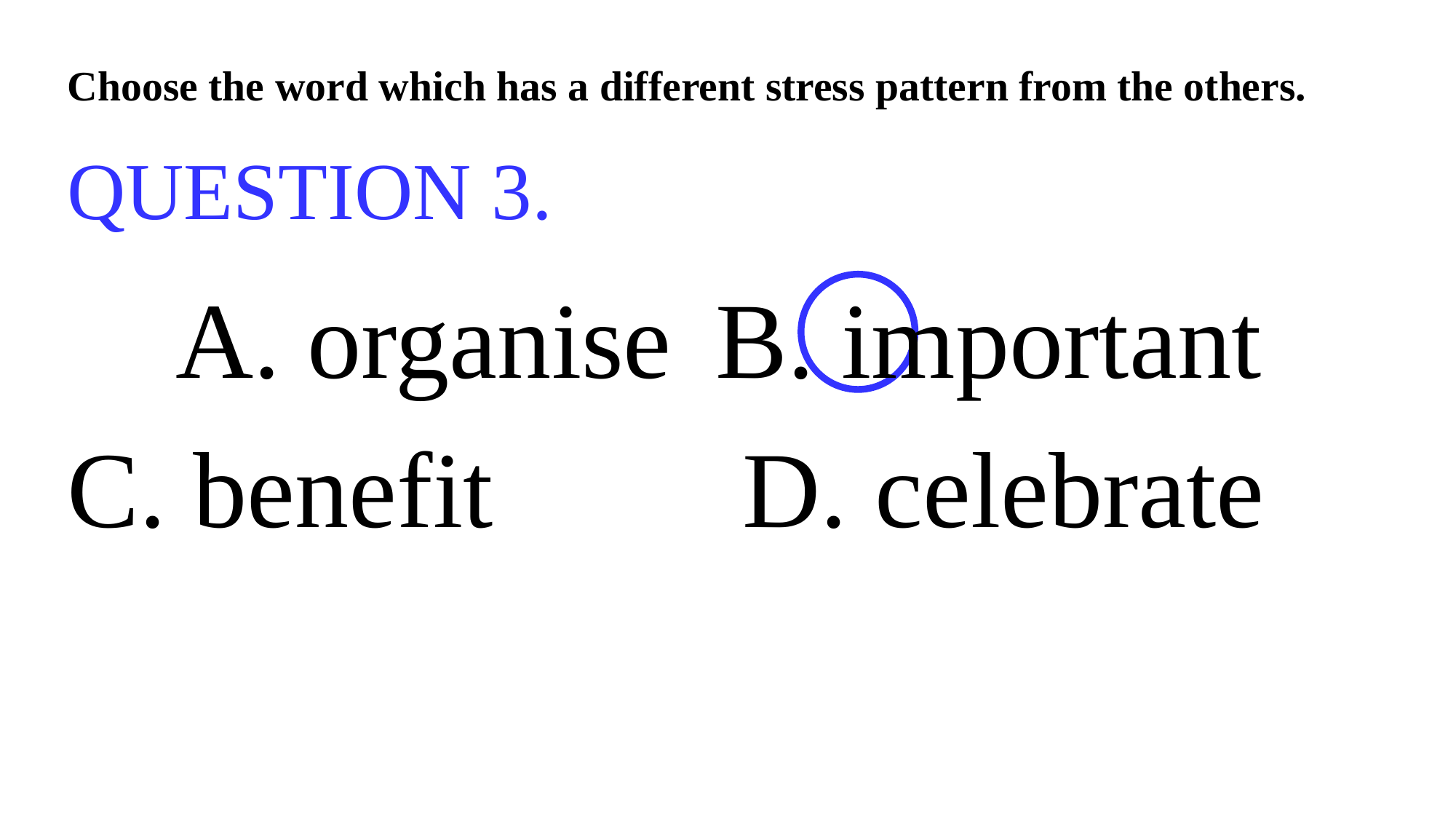

Choose the word which has a different stress pattern from the others.
QUESTION 3.
    A. organise		B. important		C. benefit 		     D. celebrate